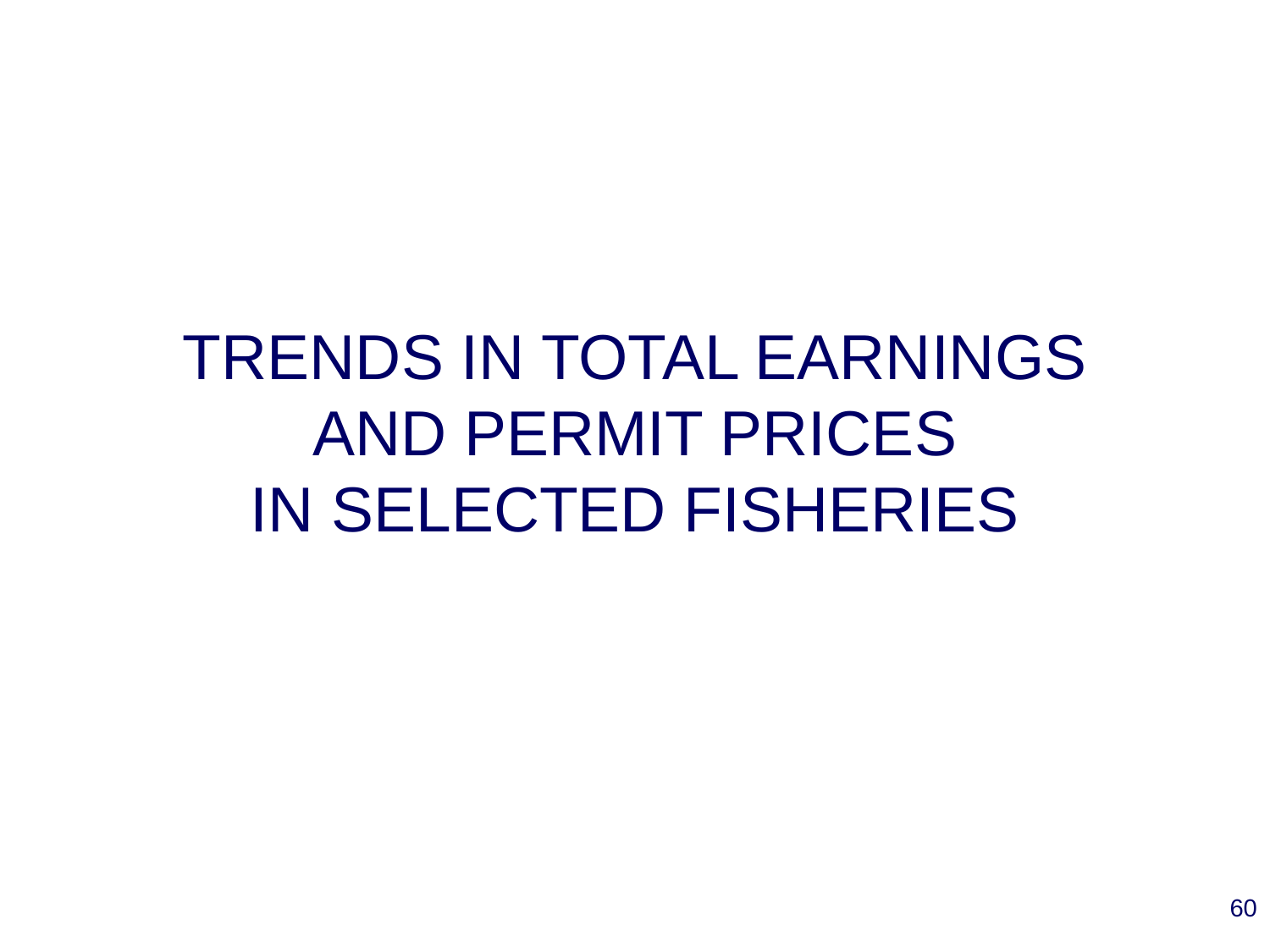

# TRENDS IN TOTAL EARNINGS AND PERMIT PRICES IN SELECTED FISHERIES
60